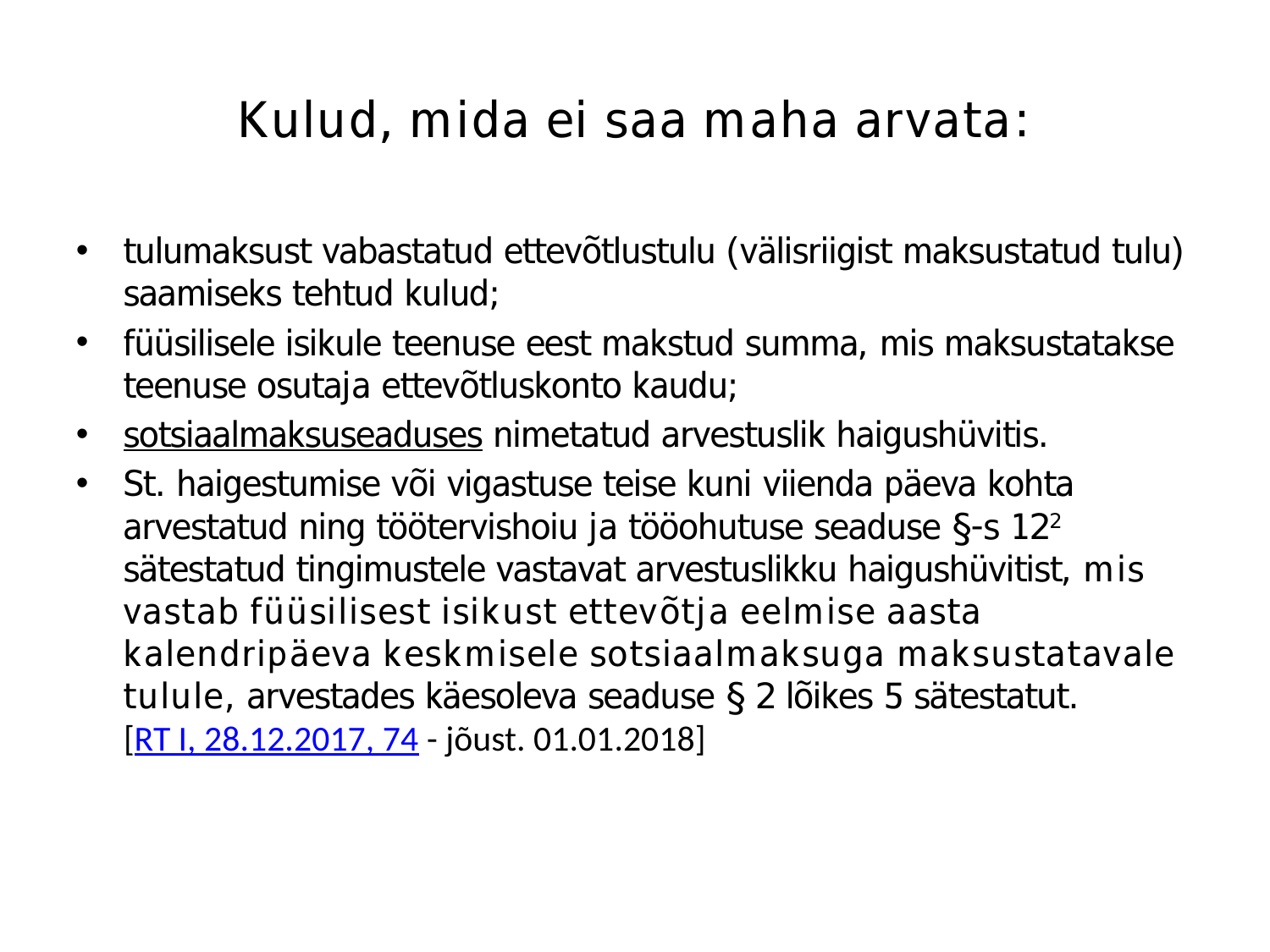

Kulud, mida ei saa maha arvata:
tulumaksust vabastatud ettevõtlustulu (välisriigist maksustatud tulu) saamiseks tehtud kulud;
füüsilisele isikule teenuse eest makstud summa, mis maksustatakse teenuse osutaja ettevõtluskonto kaudu;
sotsiaalmaksuseaduses nimetatud arvestuslik haigushüvitis.
St. haigestumise või vigastuse teise kuni viienda päeva kohta arvestatud ning töötervishoiu ja tööohutuse seaduse §-s 122 sätestatud tingimustele vastavat arvestuslikku haigushüvitist, mis vastab füüsilisest isikust ettevõtja eelmise aasta kalendripäeva keskmisele sotsiaalmaksuga maksustatavale tulule, arvestades käesoleva seaduse § 2 lõikes 5 sätestatut.
[RT I, 28.12.2017, 74 - jõust. 01.01.2018]